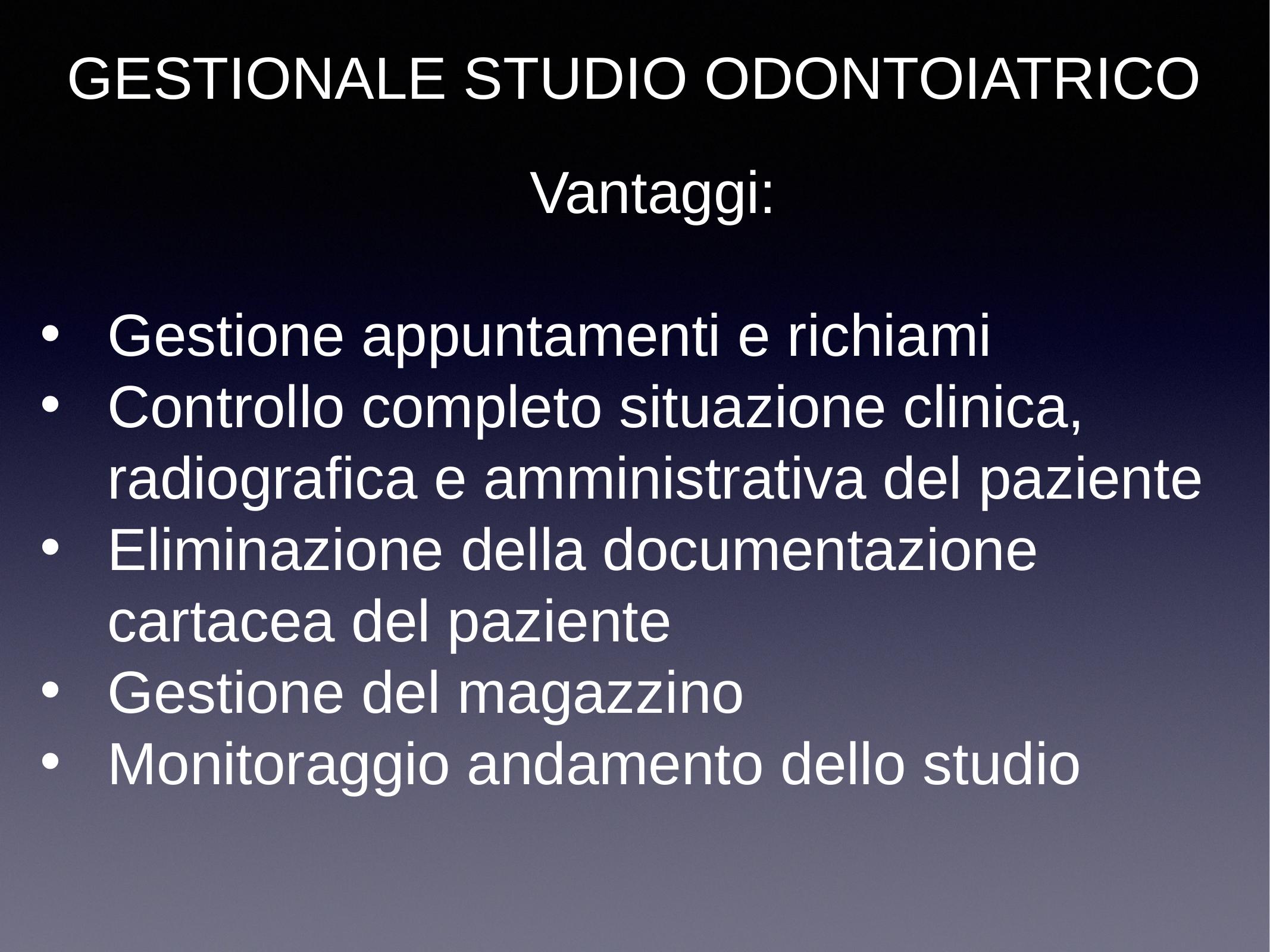

GESTIONALE STUDIO ODONTOIATRICO
Vantaggi:

Gestione appuntamenti e richiami
Controllo completo situazione clinica, radiografica e amministrativa del paziente
Eliminazione della documentazione cartacea del paziente
Gestione del magazzino
Monitoraggio andamento dello studio